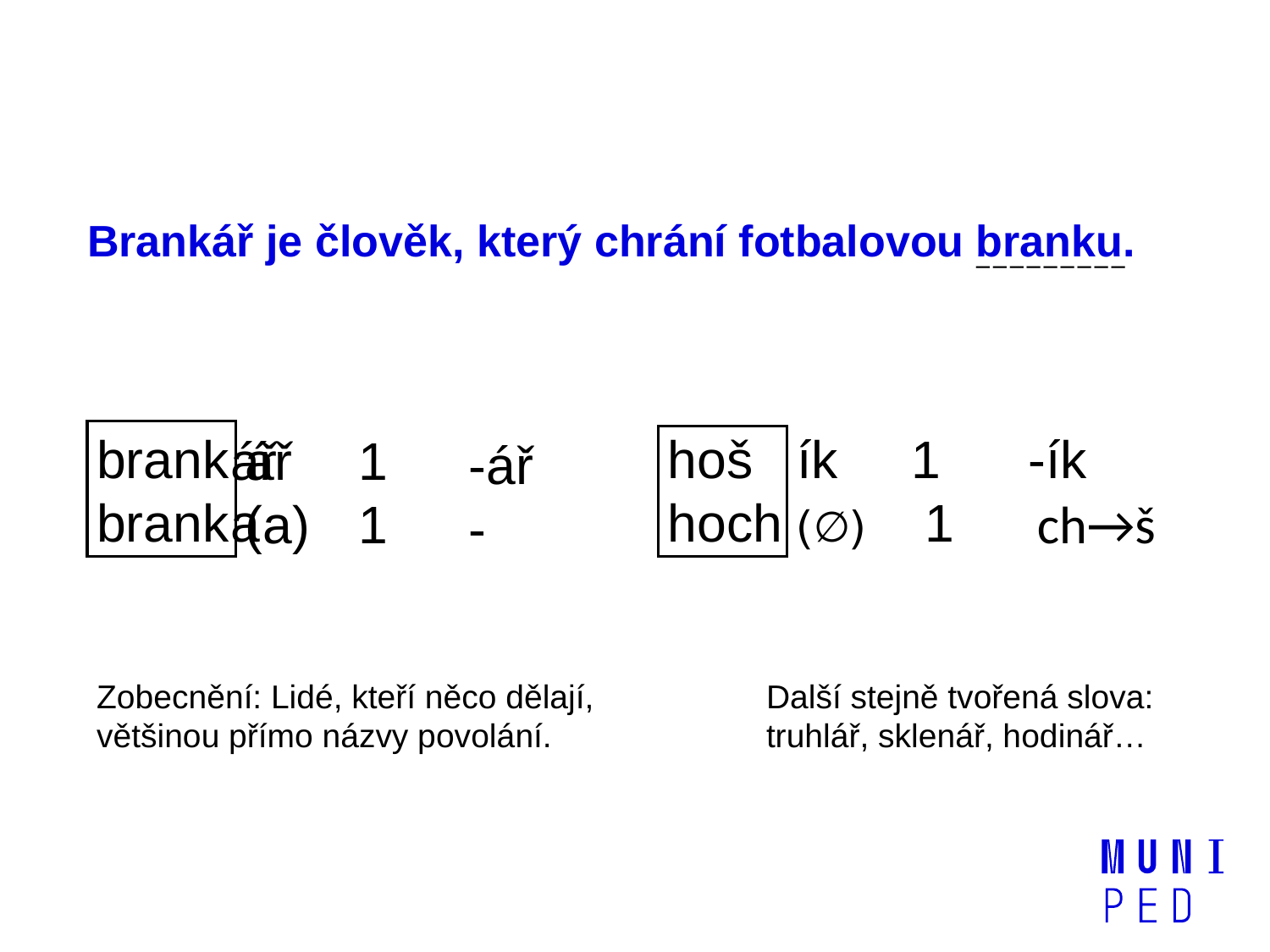

# Brankář je člověk, který chrání fotbalovou branku.
_________
ář
ář

hoš   ík     1      -ík
hoch (∅)    1
brank
brank

1
1
-ář
-

a

(a)
ch→š
Zobecnění: Lidé, kteří něco dělají, většinou přímo názvy povolání.
Další stejně tvořená slova: truhlář, sklenář, hodinář…